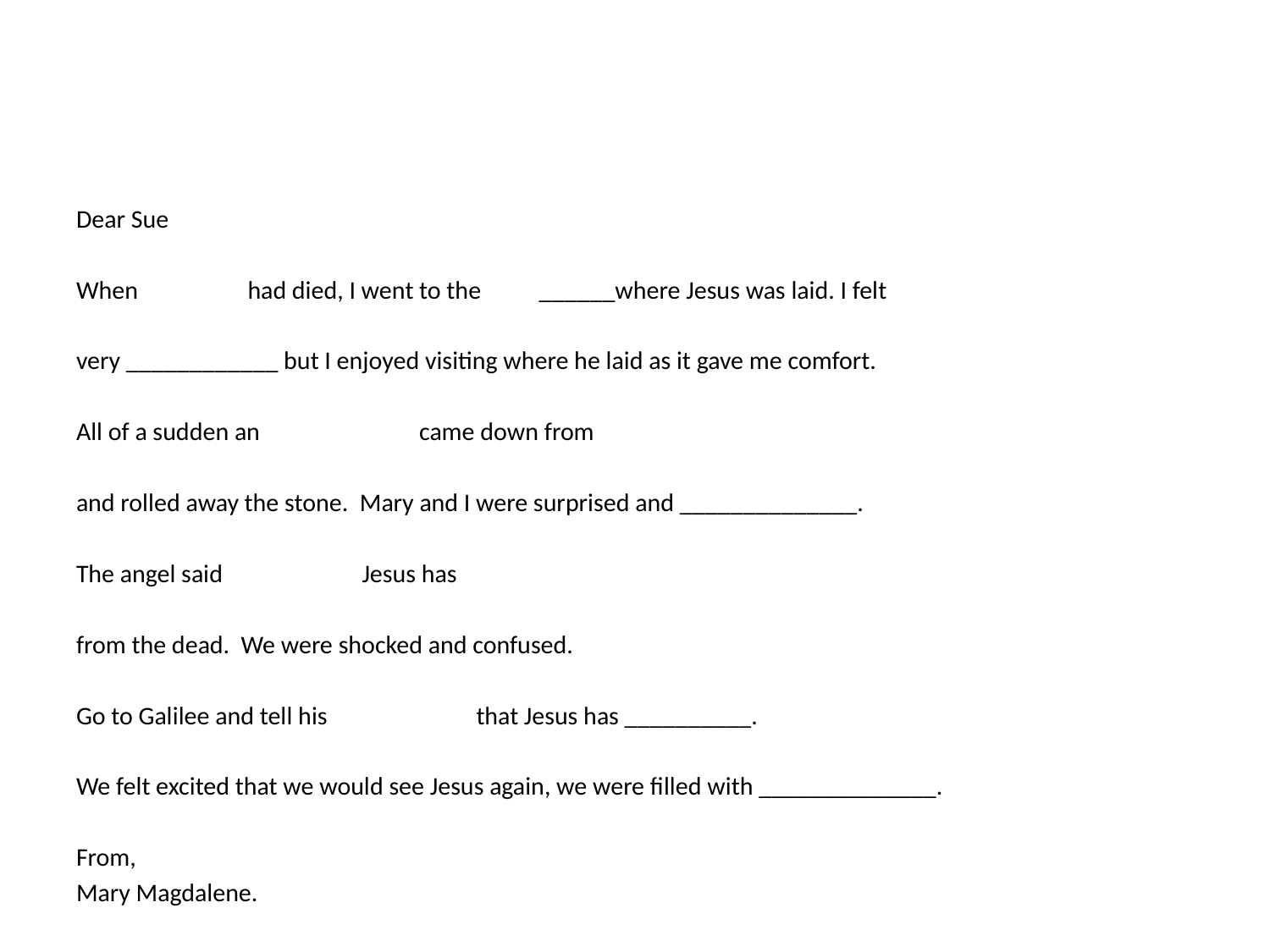

Dear Sue

When 		had died, I went to the	 ______where Jesus was laid. I felt

very ____________ but I enjoyed visiting where he laid as it gave me comfort.

All of a sudden an 			came down from

and rolled away the stone.  Mary and I were surprised and ______________.

The angel said 			Jesus has

from the dead.  We were shocked and confused.

Go to Galilee and tell his			that Jesus has __________.

We felt excited that we would see Jesus again, we were filled with ______________.

From,
Mary Magdalene.